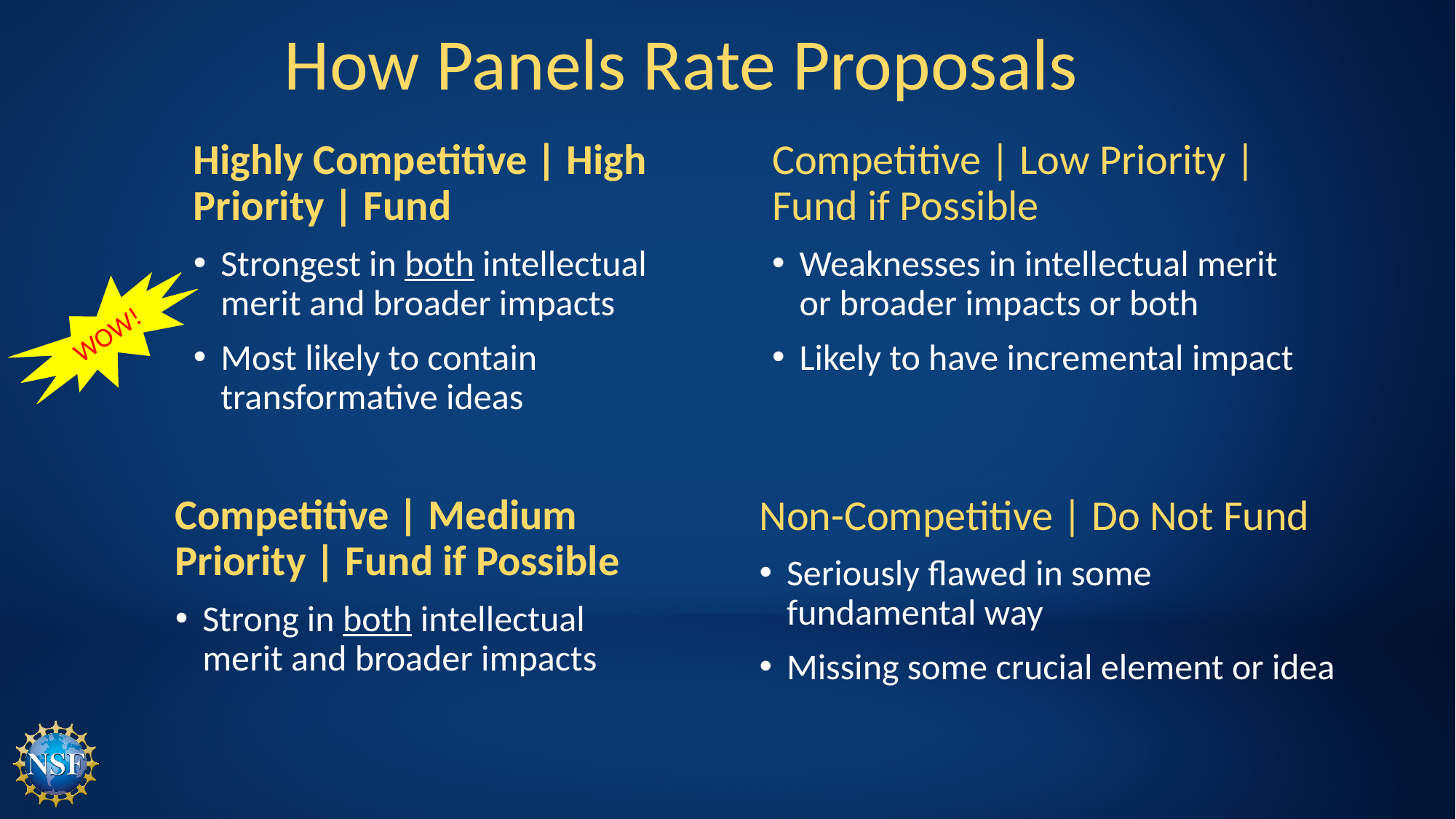

# How Panels Rate Proposals
Competitive | Low Priority | Fund if Possible
Weaknesses in intellectual merit or broader impacts or both
Likely to have incremental impact
Highly Competitive | High Priority | Fund
Strongest in both intellectual merit and broader impacts
Most likely to contain transformative ideas

WOW!
Competitive | Medium Priority | Fund if Possible
Strong in both intellectual merit and broader impacts
Non-Competitive | Do Not Fund
Seriously flawed in some fundamental way
Missing some crucial element or idea